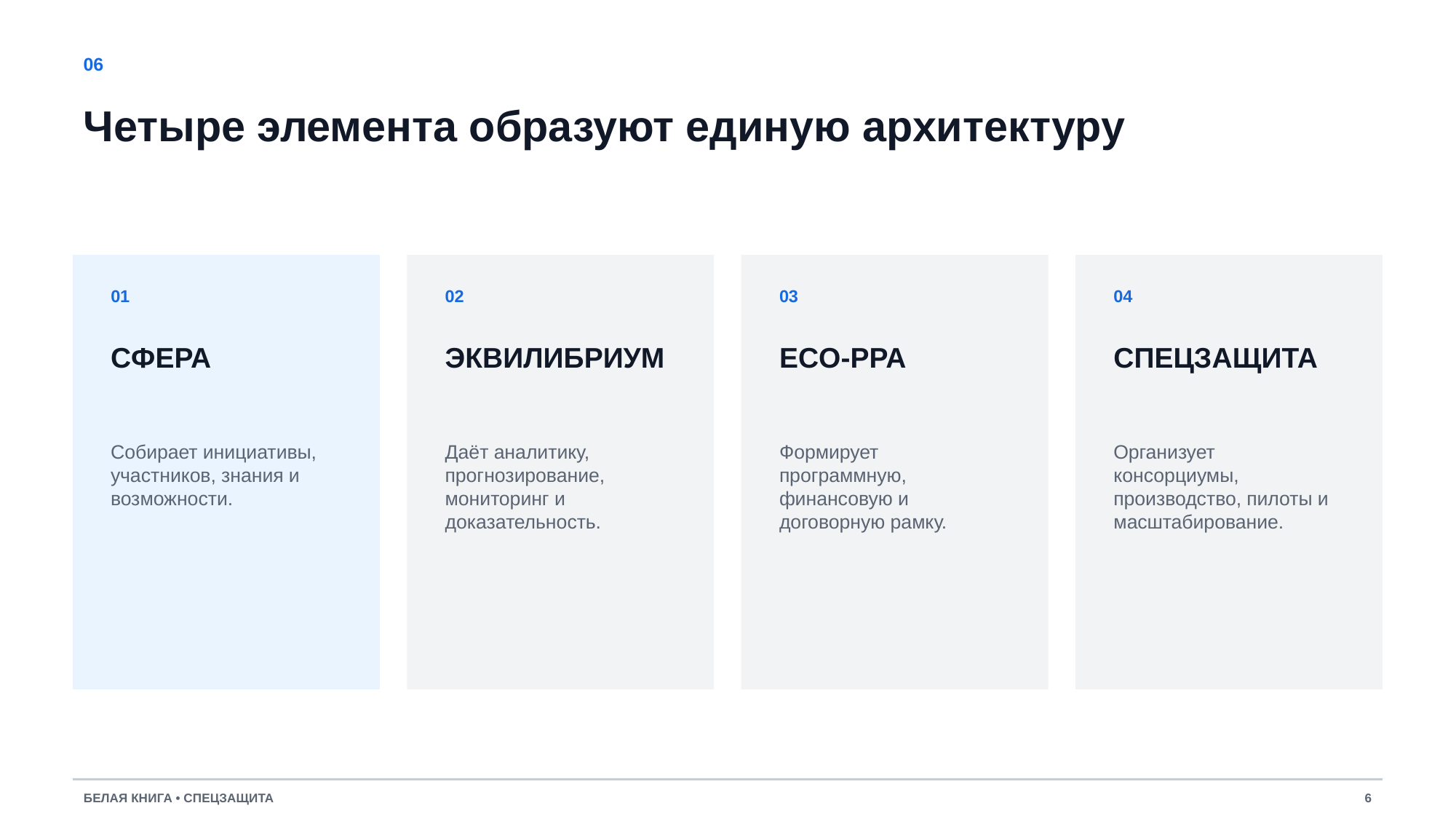

06
Четыре элемента образуют единую архитектуру

01
02
03
04
СФЕРА
ЭКВИЛИБРИУМ
ECO‑PPA
СПЕЦЗАЩИТА
Собирает инициативы, участников, знания и возможности.
Даёт аналитику, прогнозирование, мониторинг и доказательность.
Формирует программную, финансовую и договорную рамку.
Организует консорциумы, производство, пилоты и масштабирование.

БЕЛАЯ КНИГА • СПЕЦЗАЩИТА
6